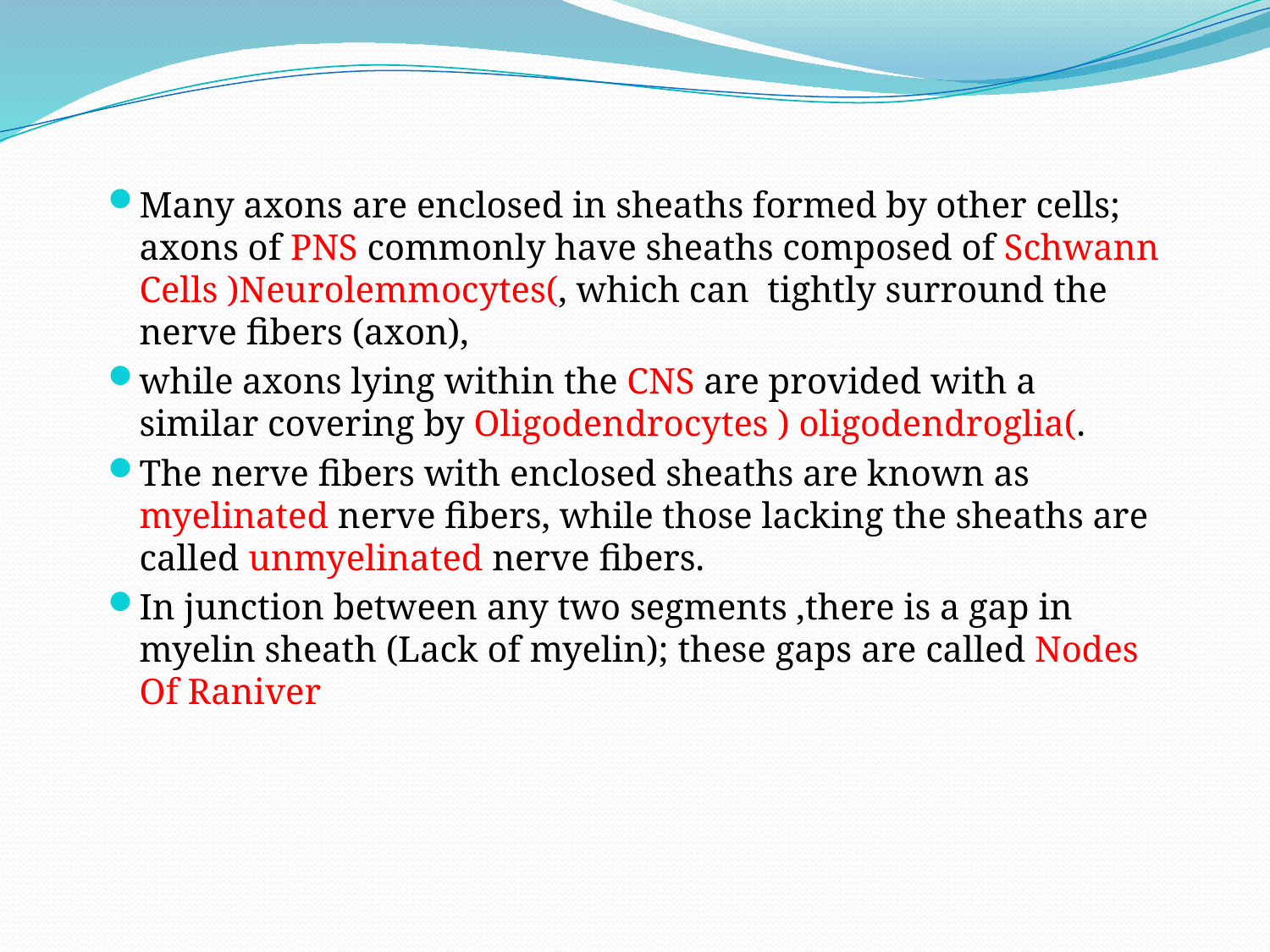

Many axons are enclosed in sheaths formed by other cells; axons of PNS commonly have sheaths composed of Schwann Cells )Neurolemmocytes(, which can  tightly surround the nerve fibers (axon),
while axons lying within the CNS are provided with a similar covering by Oligodendrocytes ) oligodendroglia(.
The nerve fibers with enclosed sheaths are known as myelinated nerve fibers, while those lacking the sheaths are called unmyelinated nerve fibers.
In junction between any two segments ,there is a gap in myelin sheath (Lack of myelin); these gaps are called Nodes Of Raniver